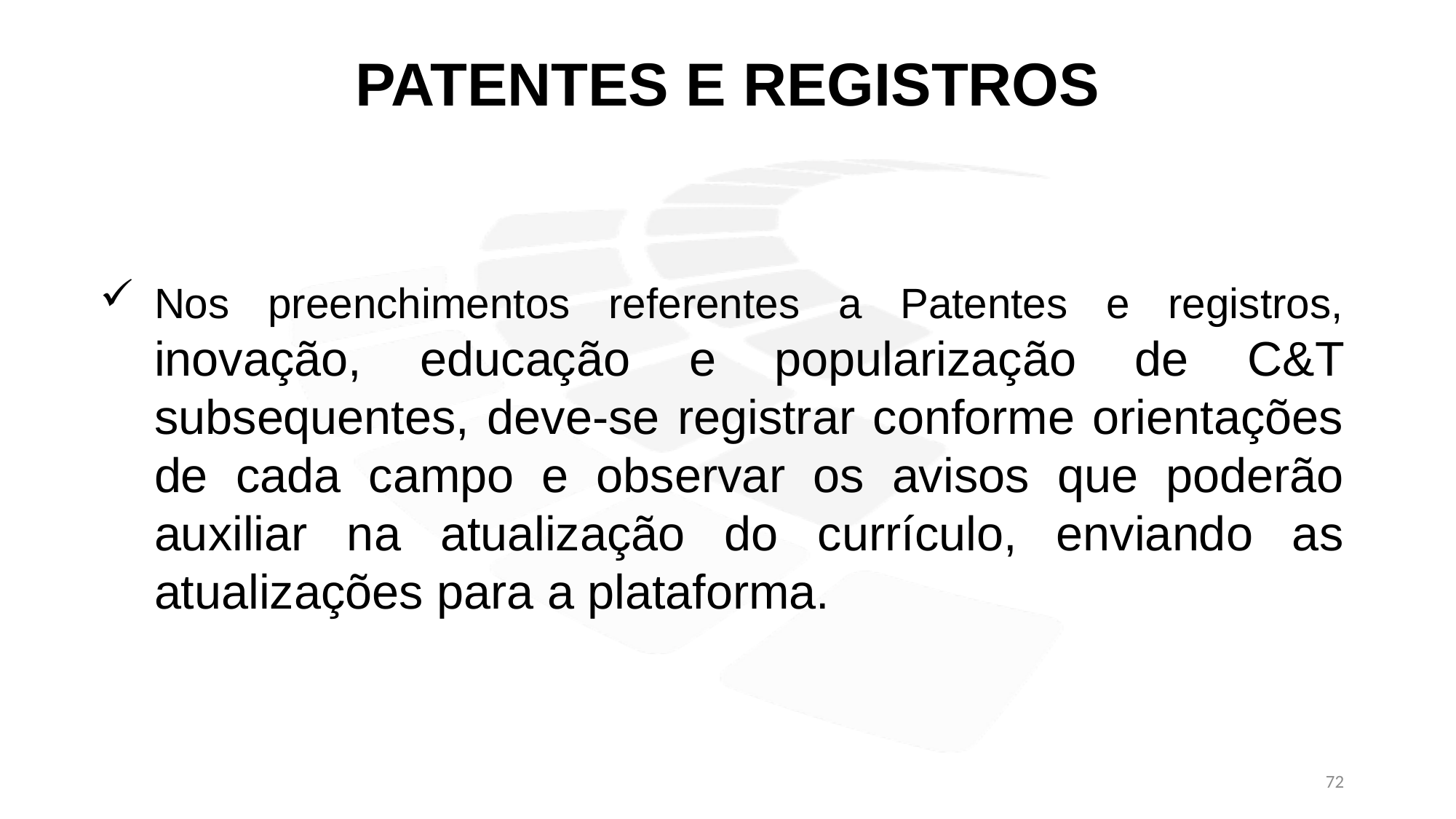

PATENTES E REGISTROS
Nos preenchimentos referentes a Patentes e registros, inovação, educação e popularização de C&T subsequentes, deve-se registrar conforme orientações de cada campo e observar os avisos que poderão auxiliar na atualização do currículo, enviando as atualizações para a plataforma.

72